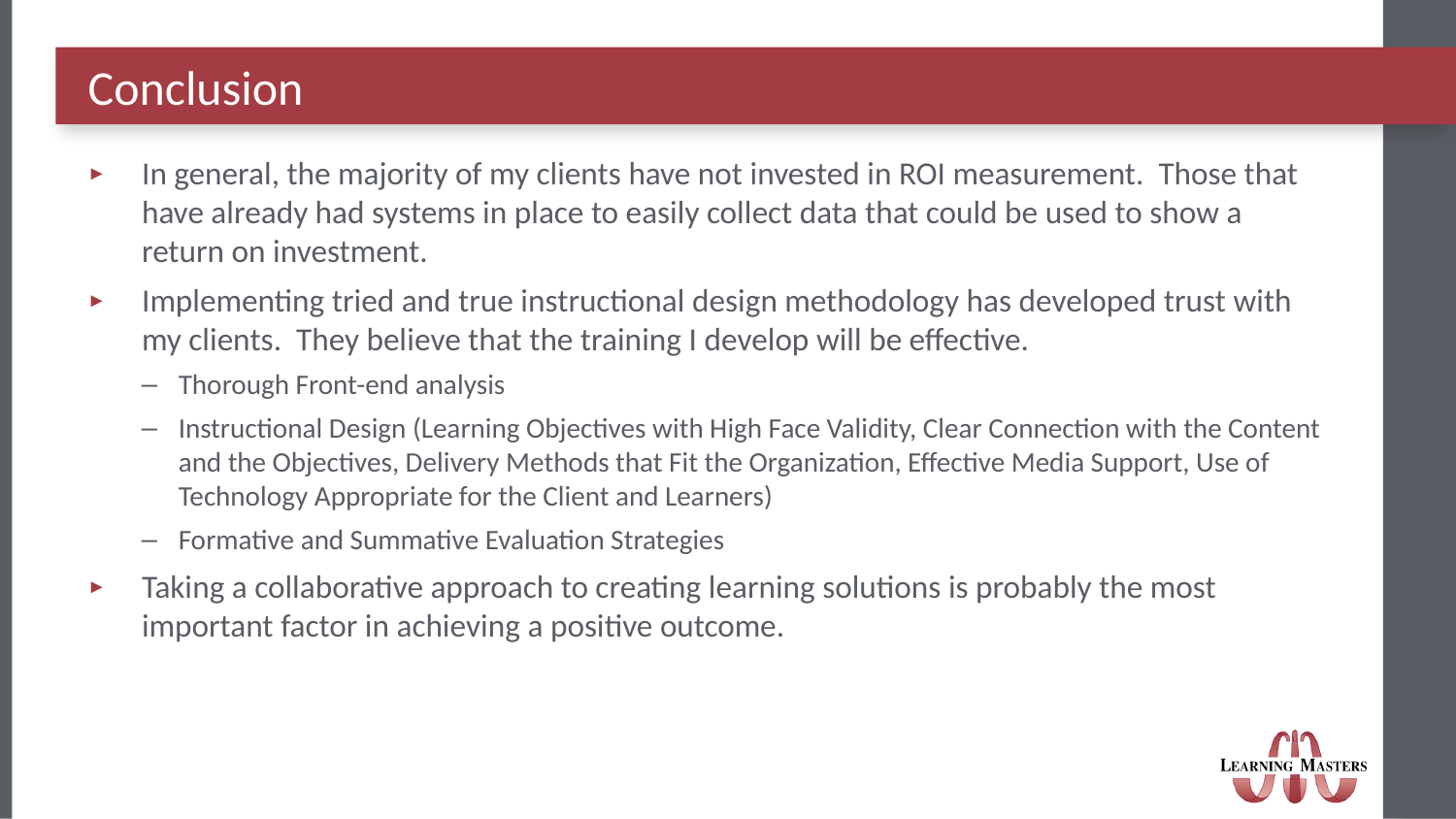

Conclusion
In general, the majority of my clients have not invested in ROI measurement.  Those that have already had systems in place to easily collect data that could be used to show a return on investment.
Implementing tried and true instructional design methodology has developed trust with my clients.  They believe that the training I develop will be effective.
Thorough Front-end analysis
Instructional Design (Learning Objectives with High Face Validity, Clear Connection with the Content and the Objectives, Delivery Methods that Fit the Organization, Effective Media Support, Use of Technology Appropriate for the Client and Learners)
Formative and Summative Evaluation Strategies
Taking a collaborative approach to creating learning solutions is probably the most important factor in achieving a positive outcome.